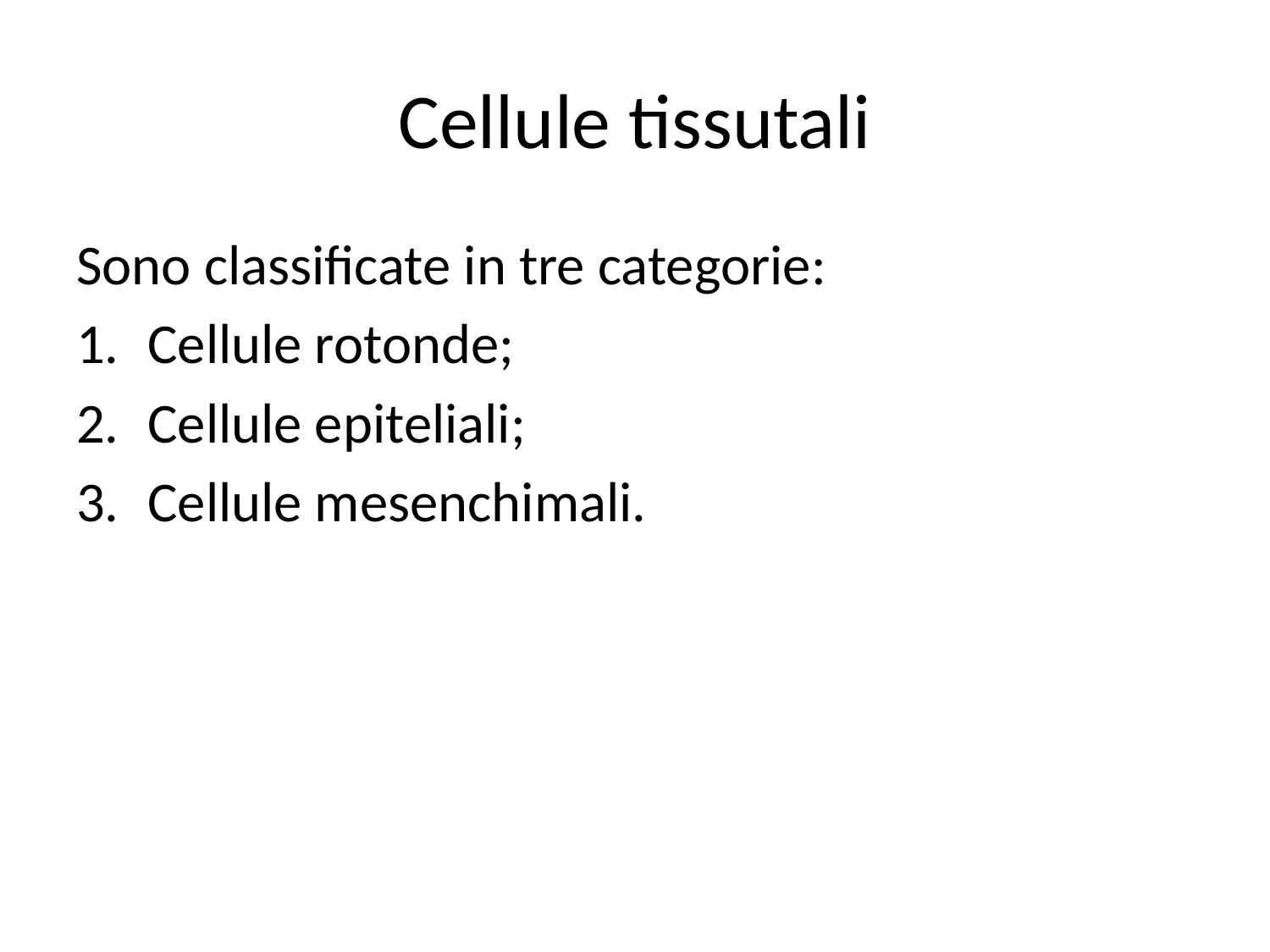

# Cellule tissutali
Sono classificate in tre categorie:
Cellule rotonde;
Cellule epiteliali;
Cellule mesenchimali.